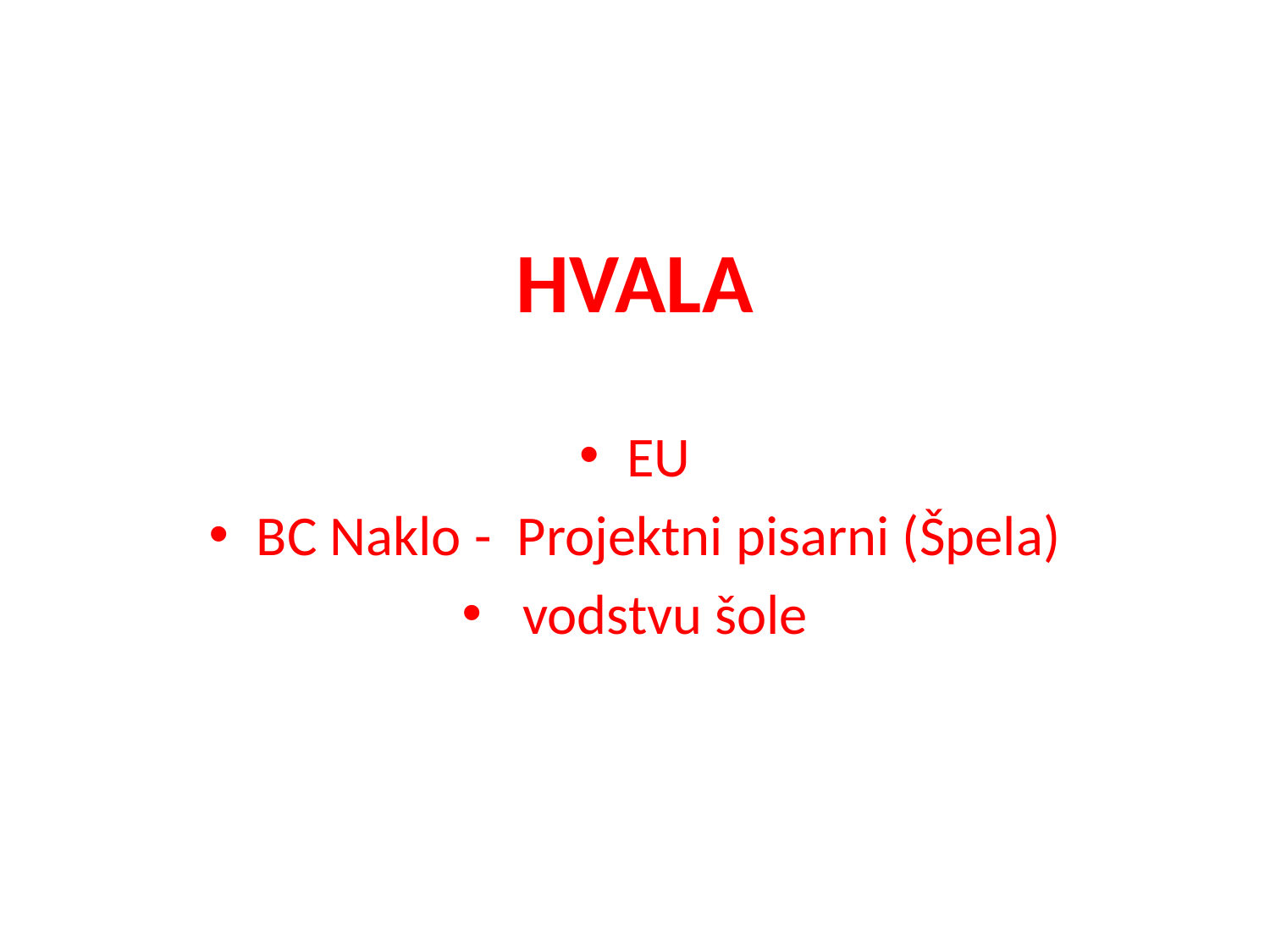

#
HVALA

EU
BC Naklo -  Projektni pisarni (Špela)
 vodstvu šole